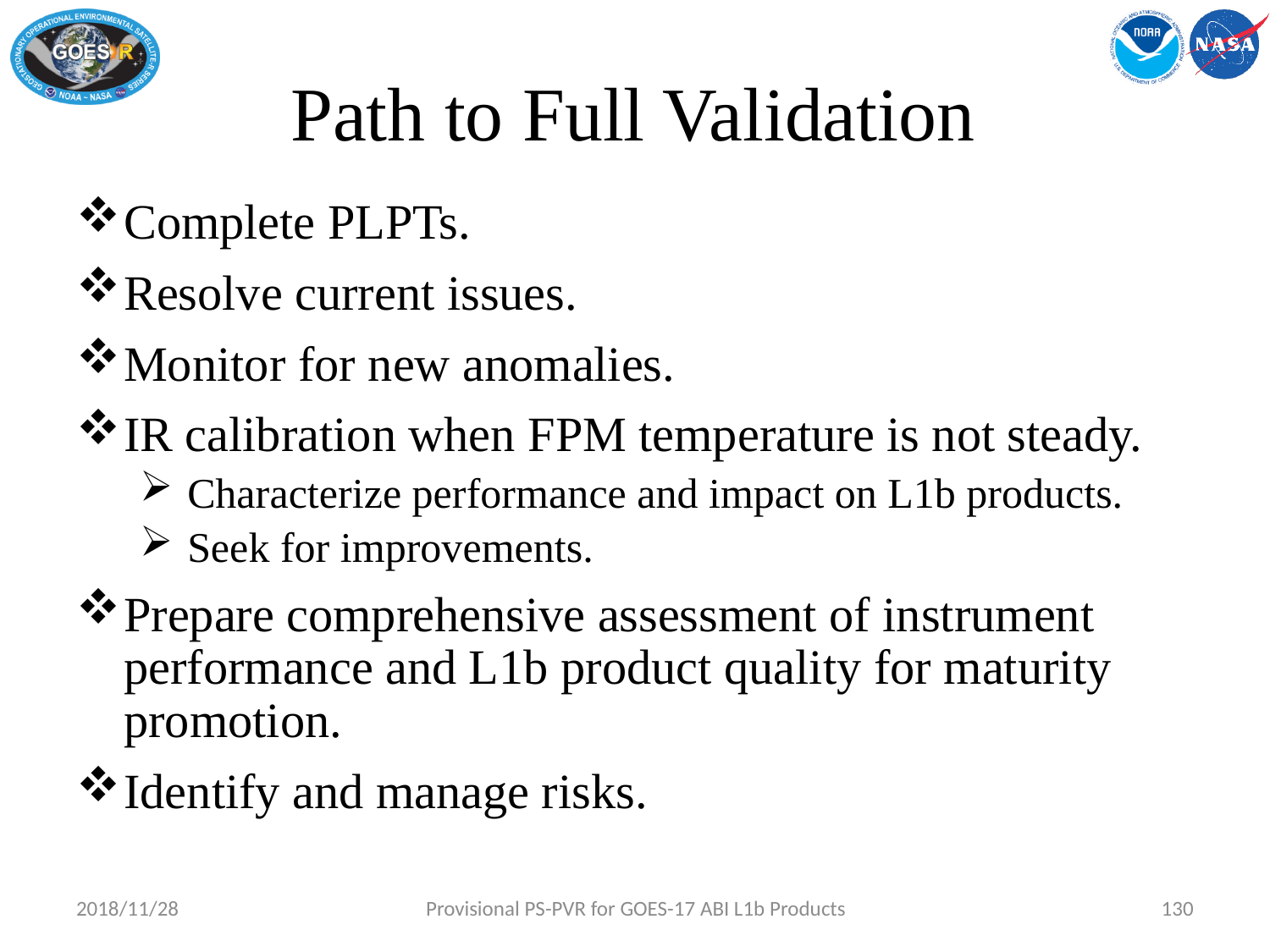

# Path to Full Validation
Complete PLPTs.
Resolve current issues.
Monitor for new anomalies.
IR calibration when FPM temperature is not steady.
Characterize performance and impact on L1b products.
Seek for improvements.
Prepare comprehensive assessment of instrument performance and L1b product quality for maturity promotion.
Identify and manage risks.
2018/11/28
Provisional PS-PVR for GOES-17 ABI L1b Products
130